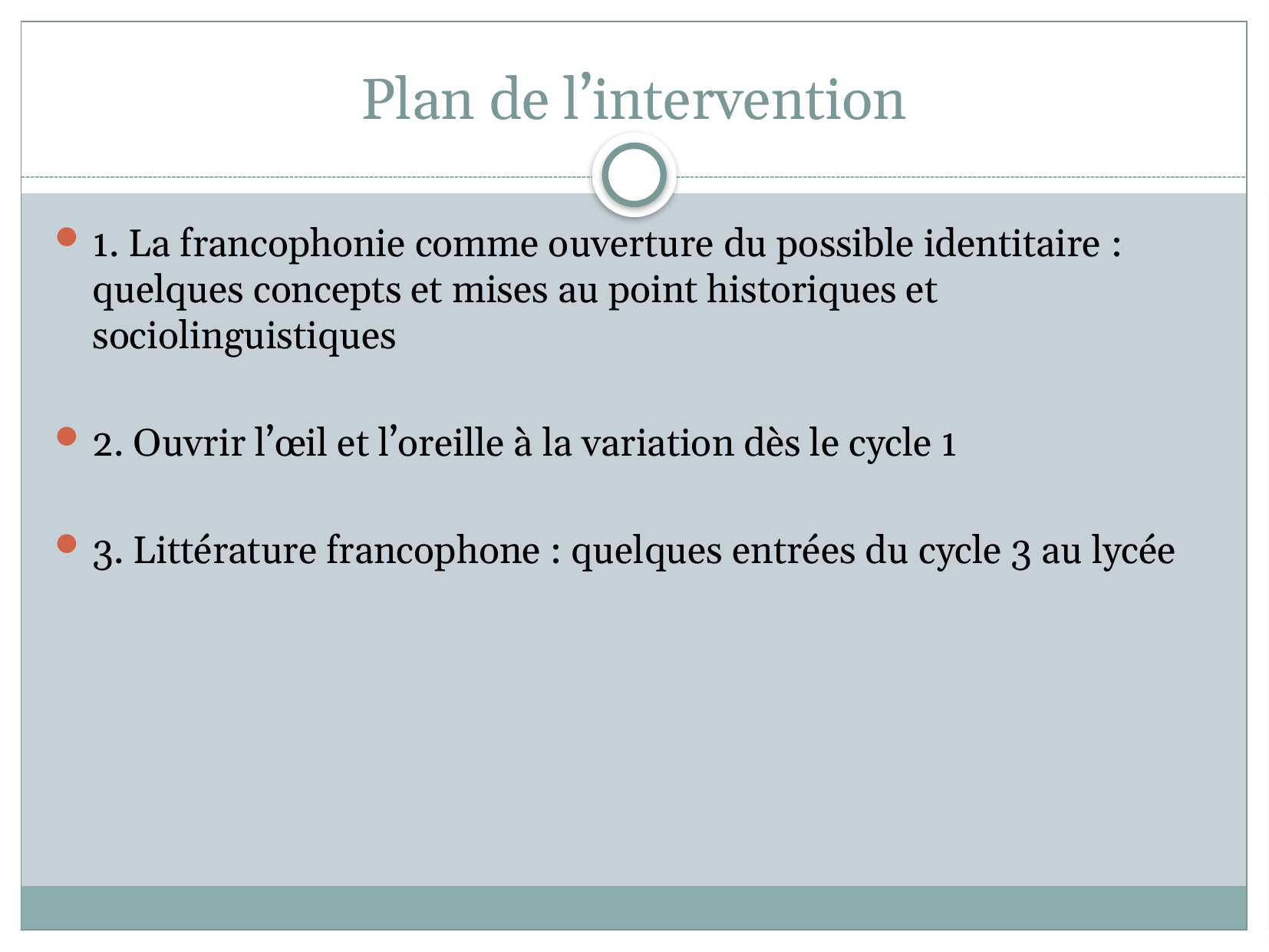

# Plan de l’intervention
1. La francophonie comme ouverture du possible identitaire : quelques concepts et mises au point historiques et sociolinguistiques

2. Ouvrir l’œil et l’oreille à la variation dès le cycle 1

3. Littérature francophone : quelques entrées du cycle 3 au lycée